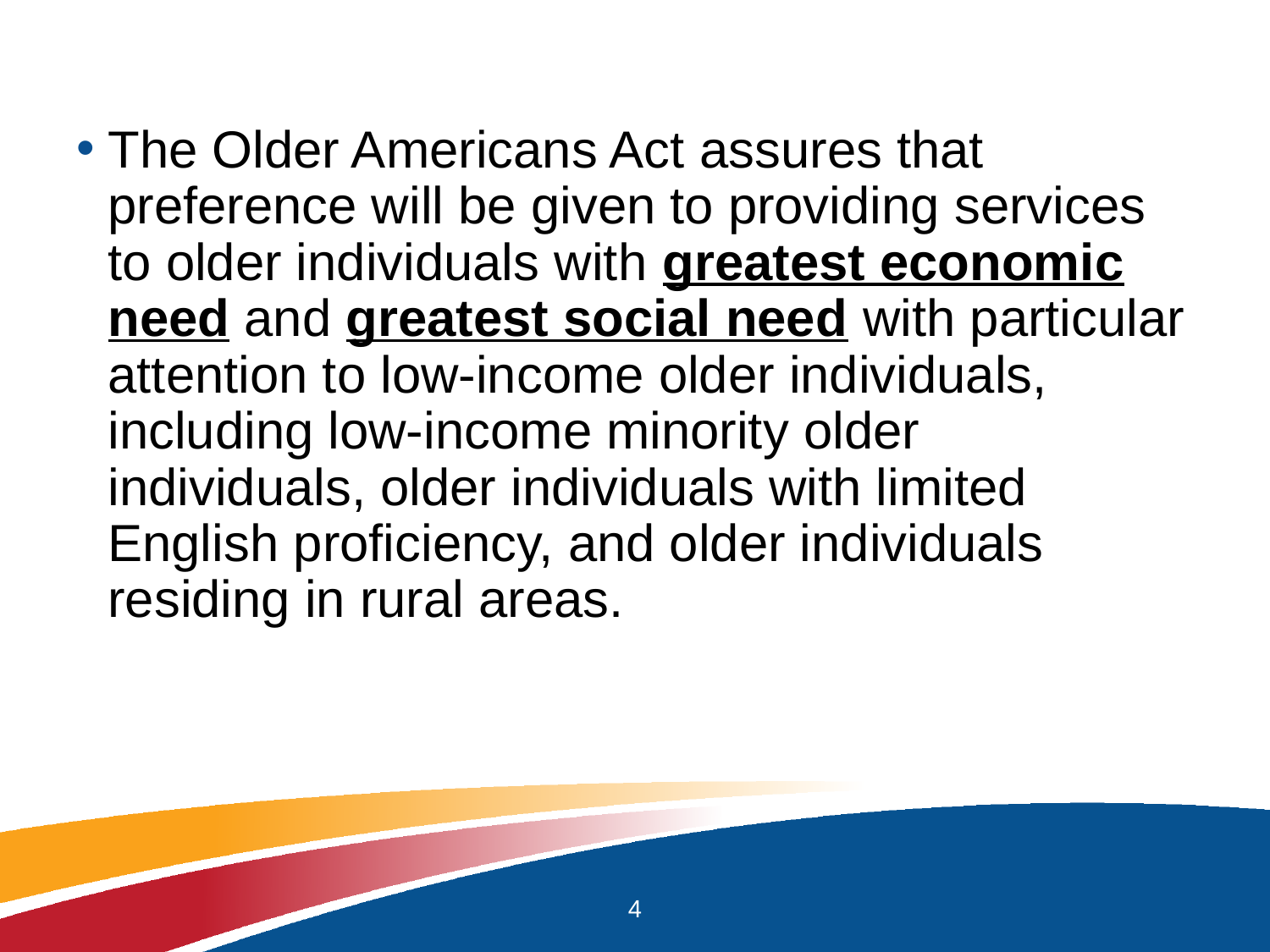

The Older Americans Act assures that preference will be given to providing services to older individuals with greatest economic need and greatest social need with particular attention to low-income older individuals, including low-income minority older individuals, older individuals with limited English proficiency, and older individuals residing in rural areas.
4